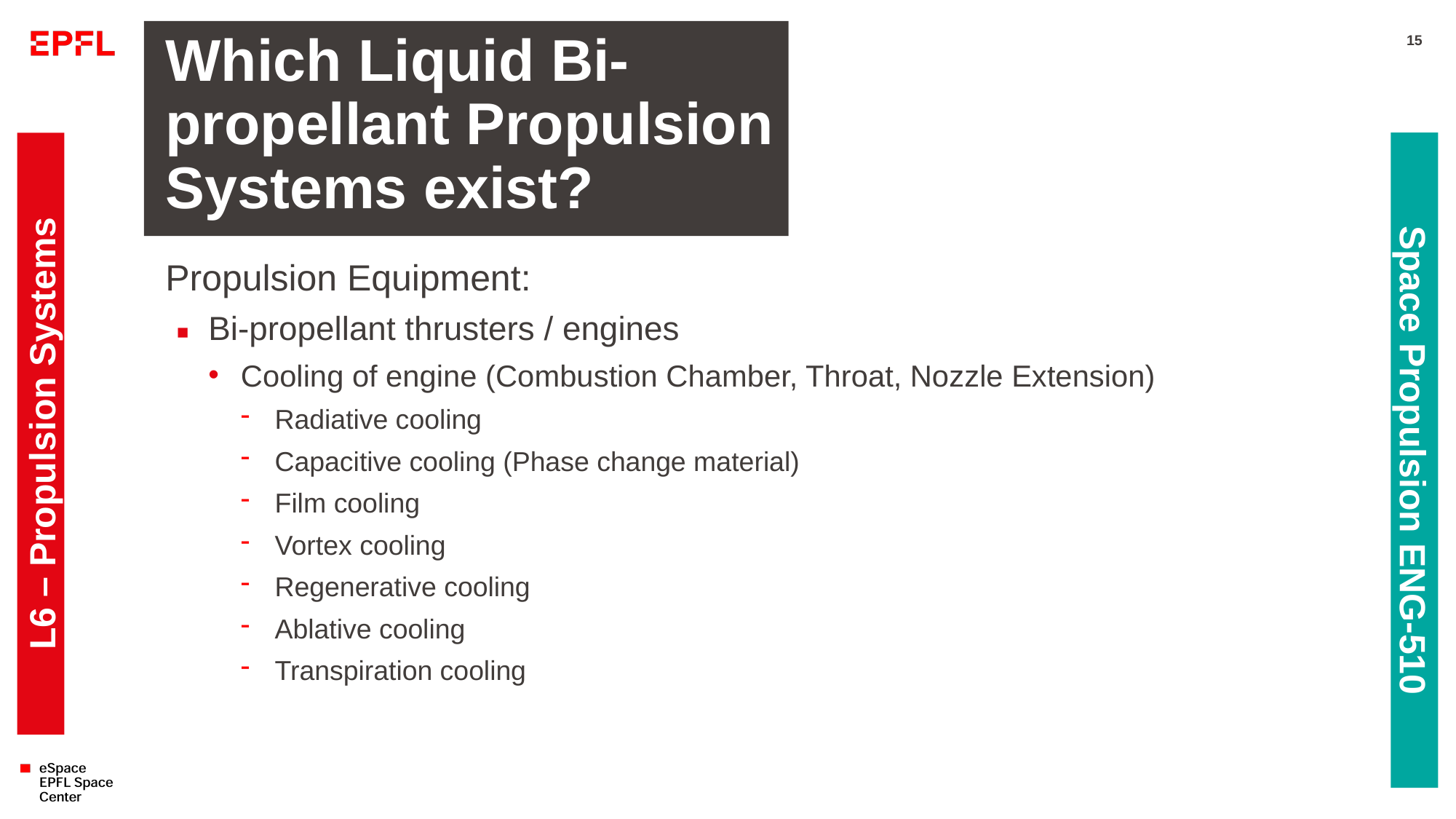

# Which Liquid Bi-propellant Propulsion Systems exist?
15
Propulsion Equipment:
Bi-propellant thrusters / engines
Cooling of engine (Combustion Chamber, Throat, Nozzle Extension)
Radiative cooling
Capacitive cooling (Phase change material)
Film cooling
Vortex cooling
Regenerative cooling
Ablative cooling
Transpiration cooling
L6 – Propulsion Systems
Space Propulsion ENG-510